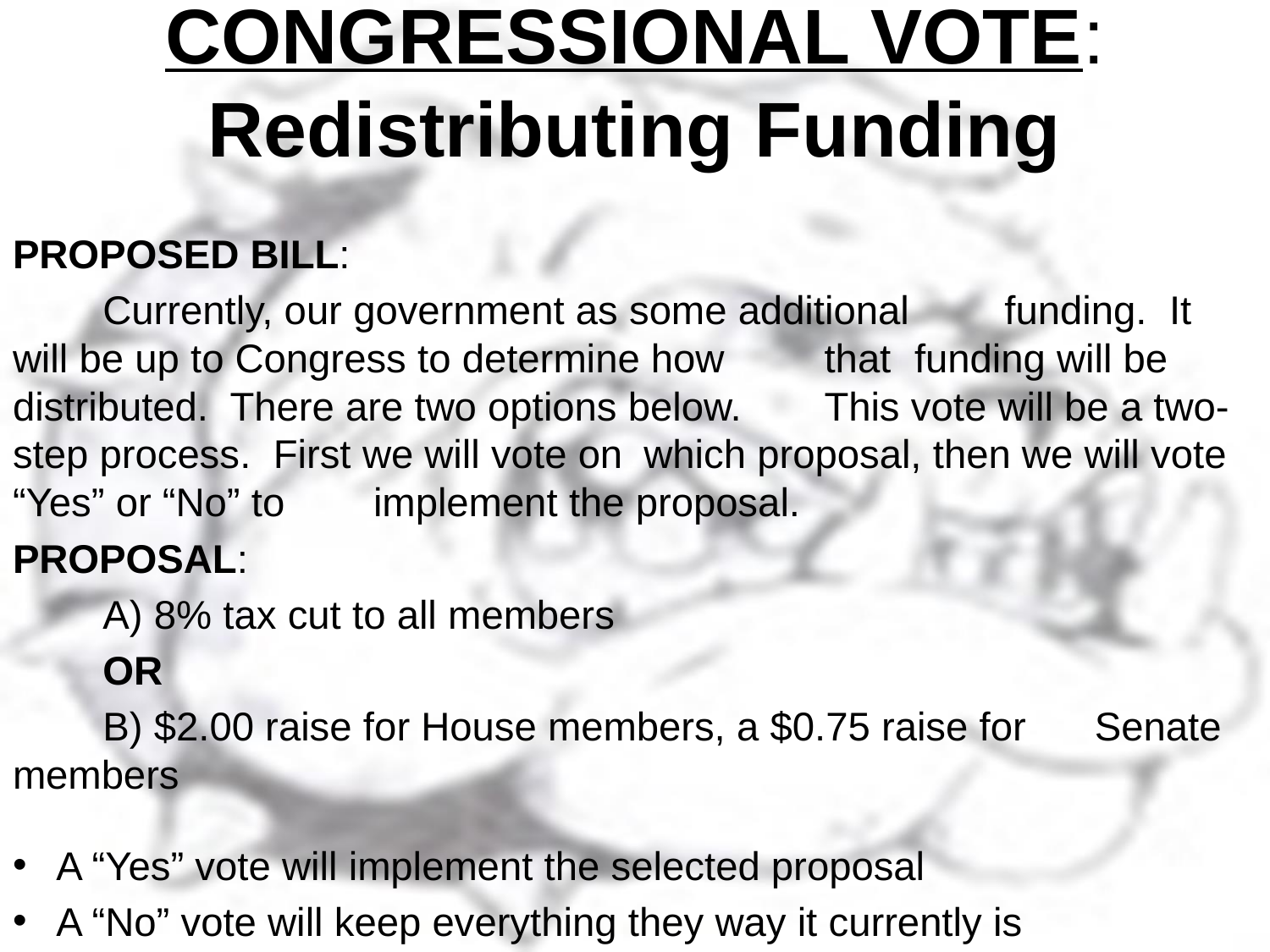

# CONGRESSIONAL VOTE: Redistributing Funding
PROPOSED BILL:
	Currently, our government as some additional 	funding.  It will be up to Congress to determine how 	that 	funding will be distributed.  There are two options below. 	This vote will be a two-step process.  First we will vote on 	which proposal, then we will vote “Yes” or “No” to 	implement the proposal.
PROPOSAL:
	A) 8% tax cut to all members
		OR
	B) $2.00 raise for House members, a $0.75 raise for 		Senate members

A “Yes” vote will implement the selected proposal
A “No” vote will keep everything they way it currently is